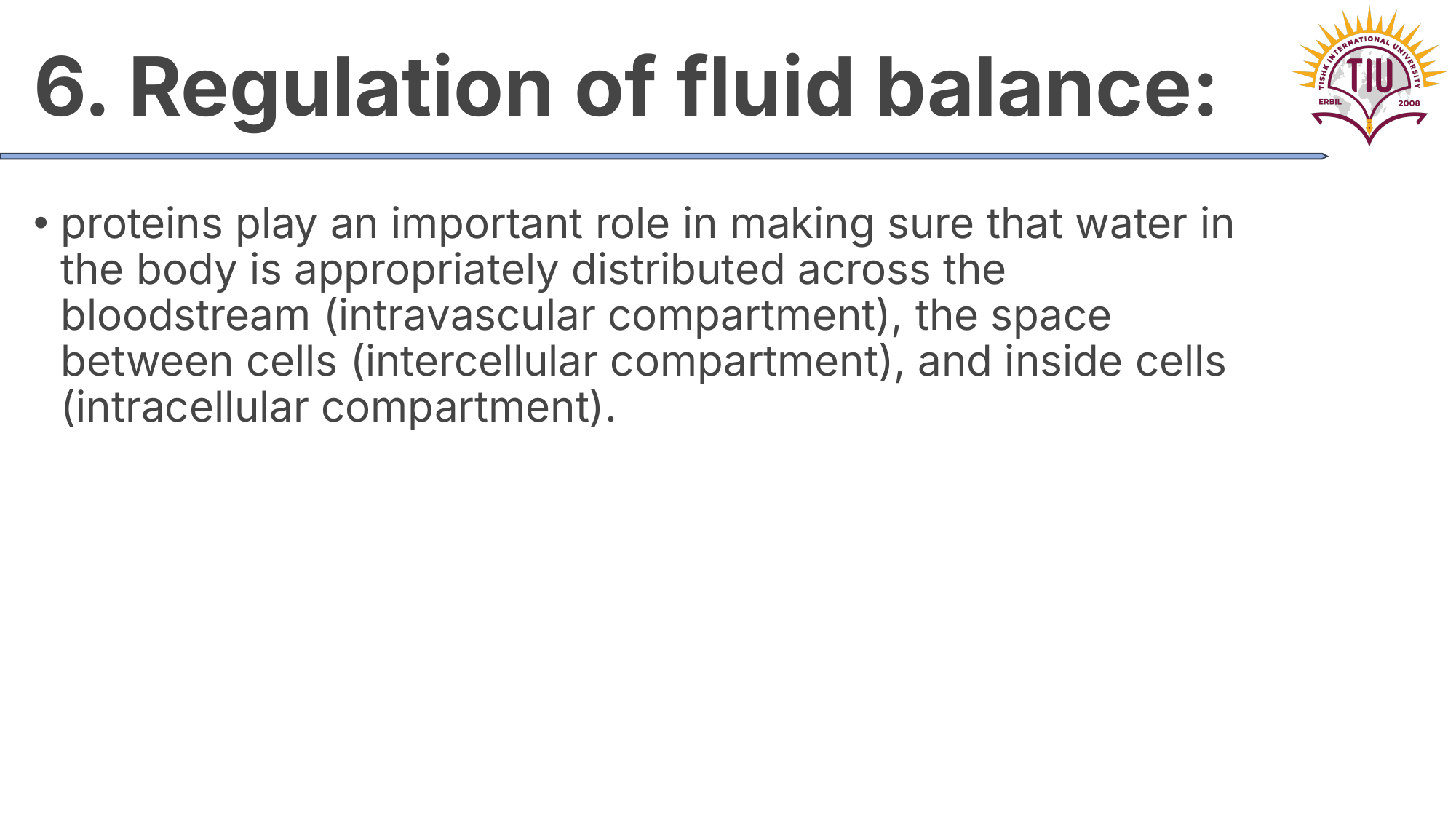

# 6. Regulation of fluid balance:
proteins play an important role in making sure that water in the body is appropriately distributed across the bloodstream (intravascular compartment), the space between cells (intercellular compartment), and inside cells (intracellular compartment).